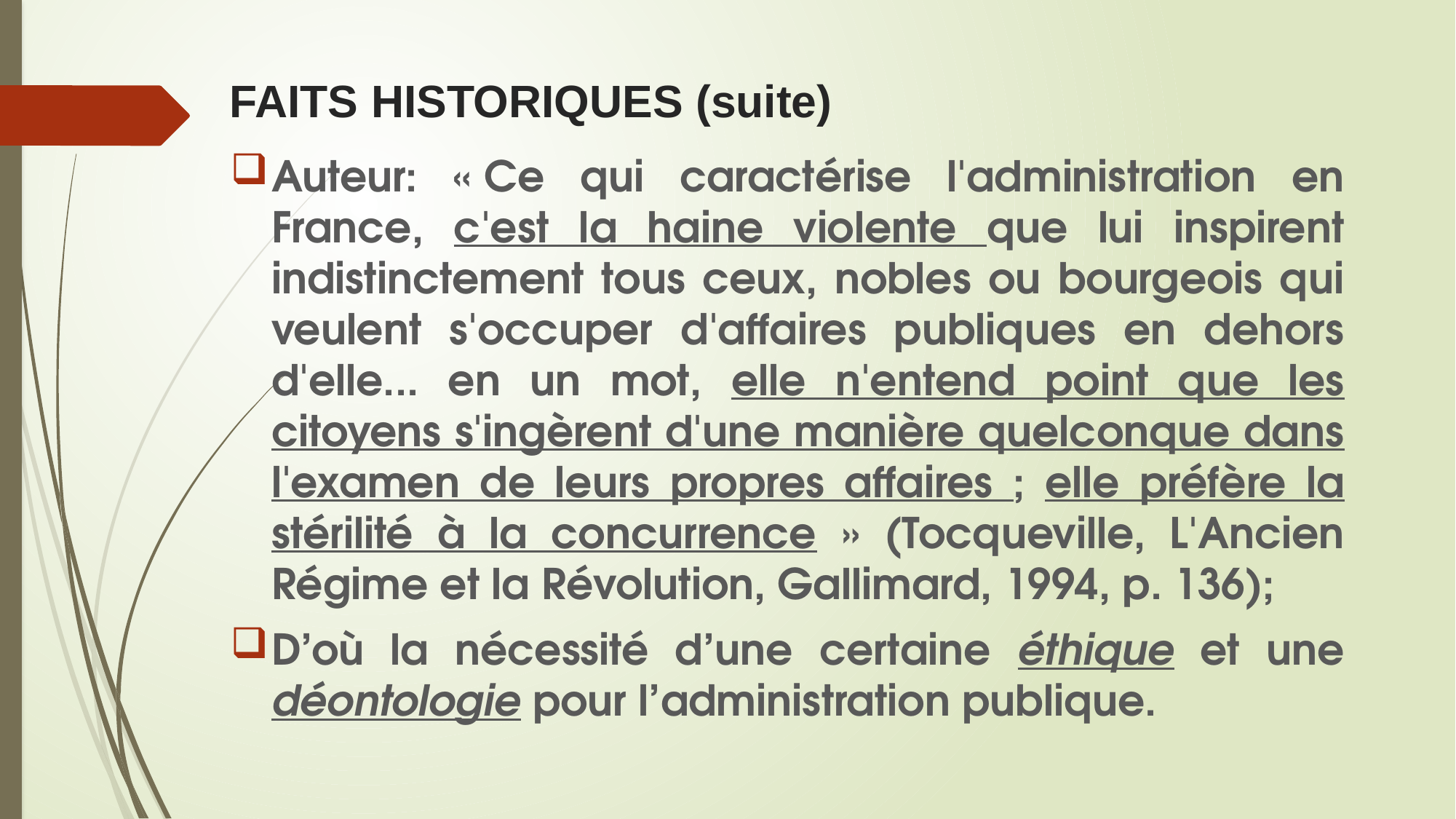

# FAITS HISTORIQUES (suite)
Auteur: « Ce qui caractérise l'administration en France, c'est la haine violente que lui inspirent indistinctement tous ceux, nobles ou bourgeois qui veulent s'occuper d'affaires publiques en dehors d'elle... en un mot, elle n'entend point que les citoyens s'ingèrent d'une manière quelconque dans l'examen de leurs propres affaires ; elle préfère la stérilité à la concurrence » (Tocqueville, L'Ancien Régime et la Révolution, Gallimard, 1994, p. 136);
D’où la nécessité d’une certaine éthique et une déontologie pour l’administration publique.